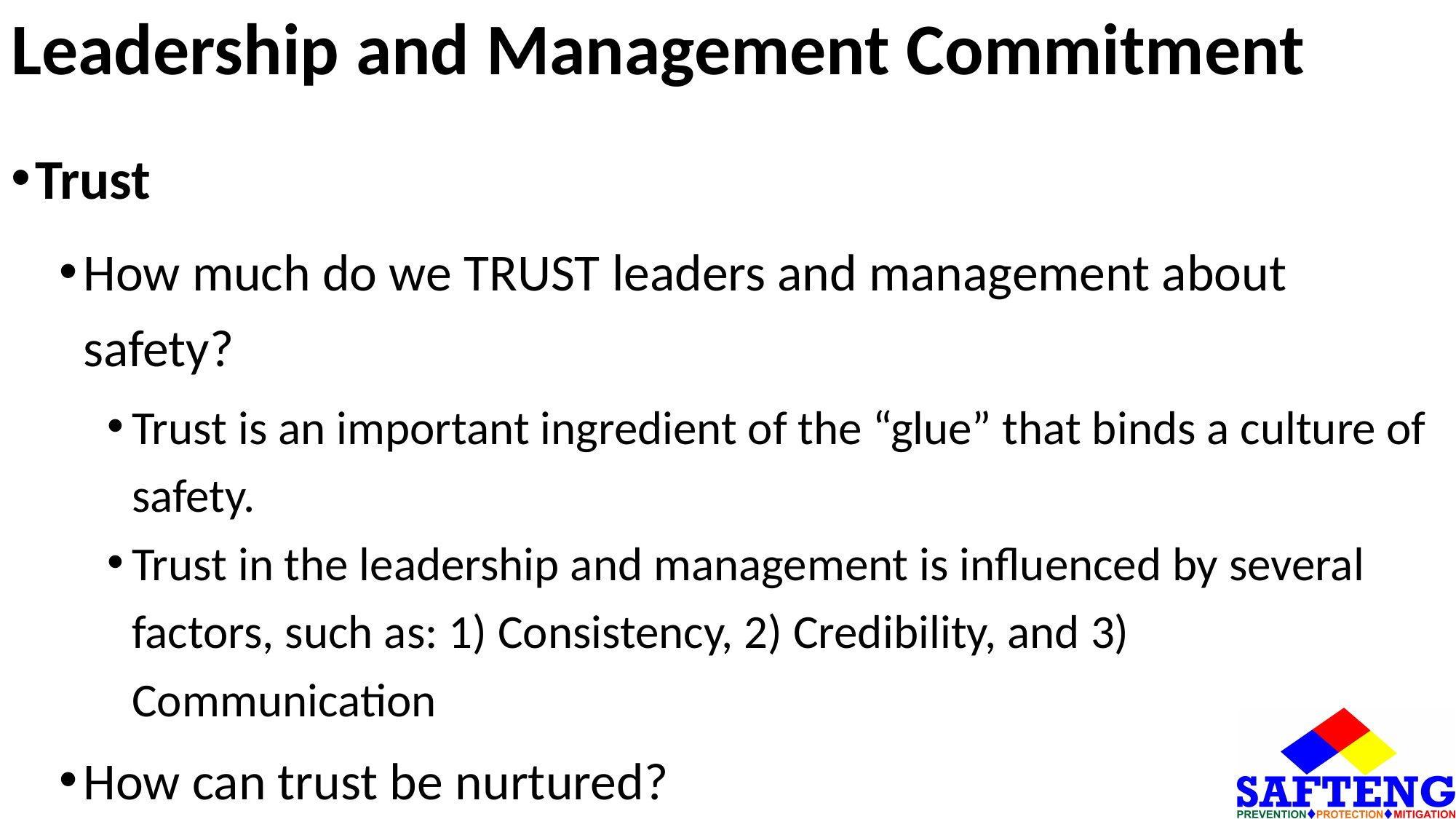

# Leadership and Management Commitment

Trust

How much do we TRUST leaders and management about safety?

Trust is an important ingredient of the “glue” that binds a culture of safety.
Trust in the leadership and management is influenced by several factors, such as: 1) Consistency, 2) Credibility, and 3) Communication

How can trust be nurtured?